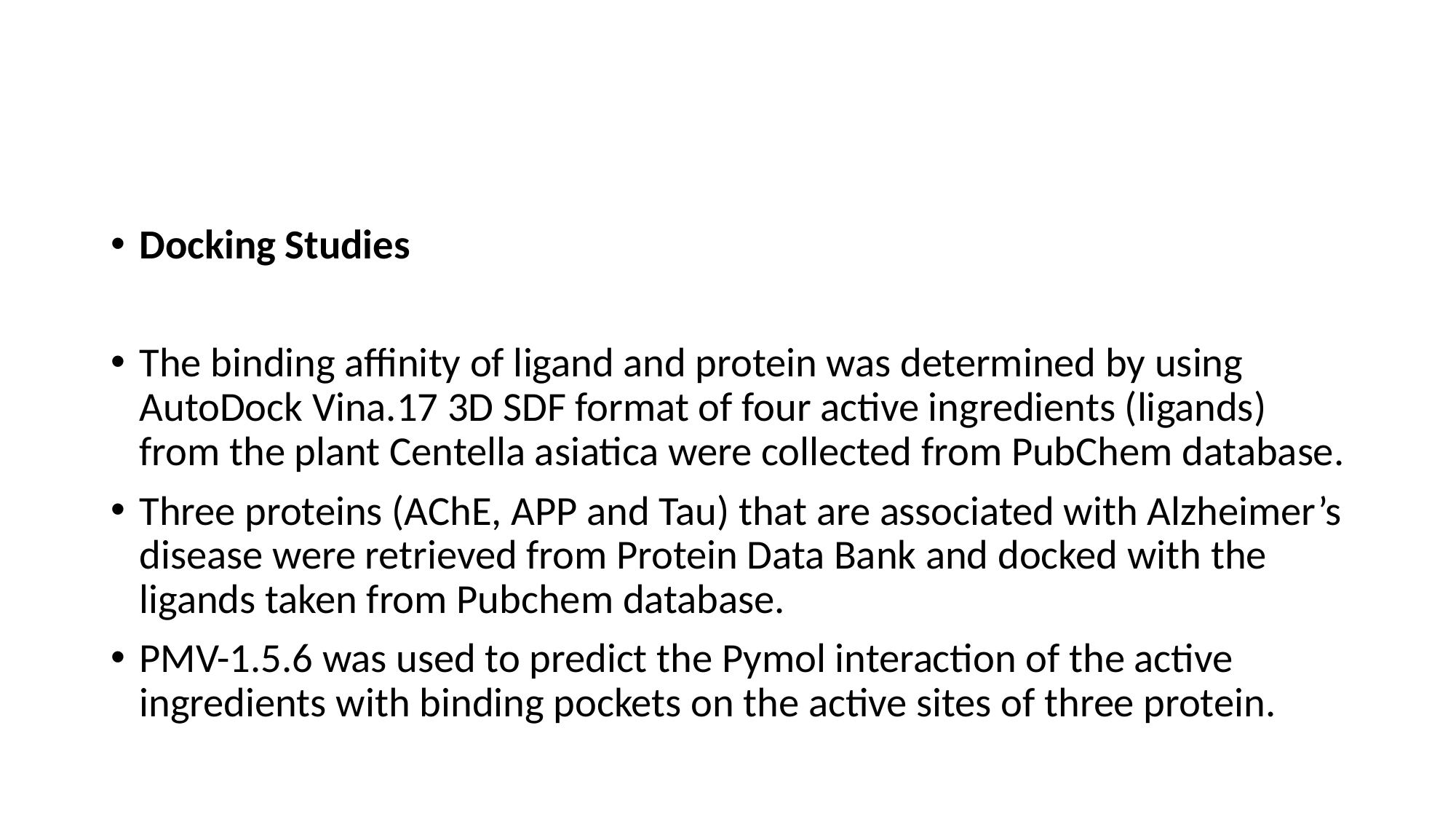

#
Docking Studies

The binding affinity of ligand and protein was determined by using AutoDock Vina.17 3D SDF format of four active ingredients (ligands) from the plant Centella asiatica were collected from PubChem database.
Three proteins (AChE, APP and Tau) that are associated with Alzheimer’s disease were retrieved from Protein Data Bank and docked with the ligands taken from Pubchem database.
PMV-1.5.6 was used to predict the Pymol interaction of the active ingredients with binding pockets on the active sites of three protein.